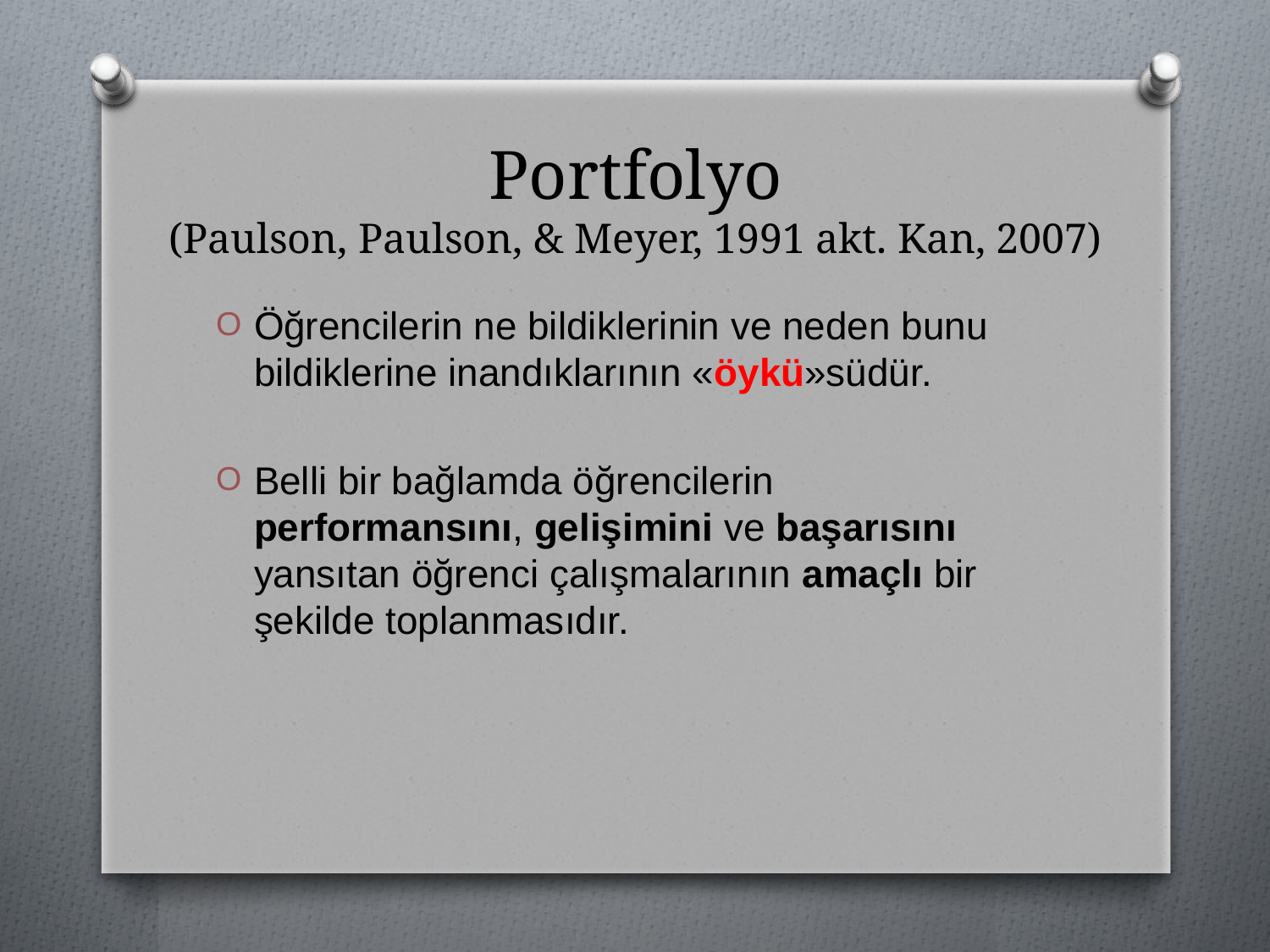

# Portfolyo (Paulson, Paulson, & Meyer, 1991 akt. Kan, 2007)
Öğrencilerin ne bildiklerinin ve neden bunu bildiklerine inandıklarının «öykü»südür.

Belli bir bağlamda öğrencilerin performansını, gelişimini ve başarısını yansıtan öğrenci çalışmalarının amaçlı bir şekilde toplanmasıdır.